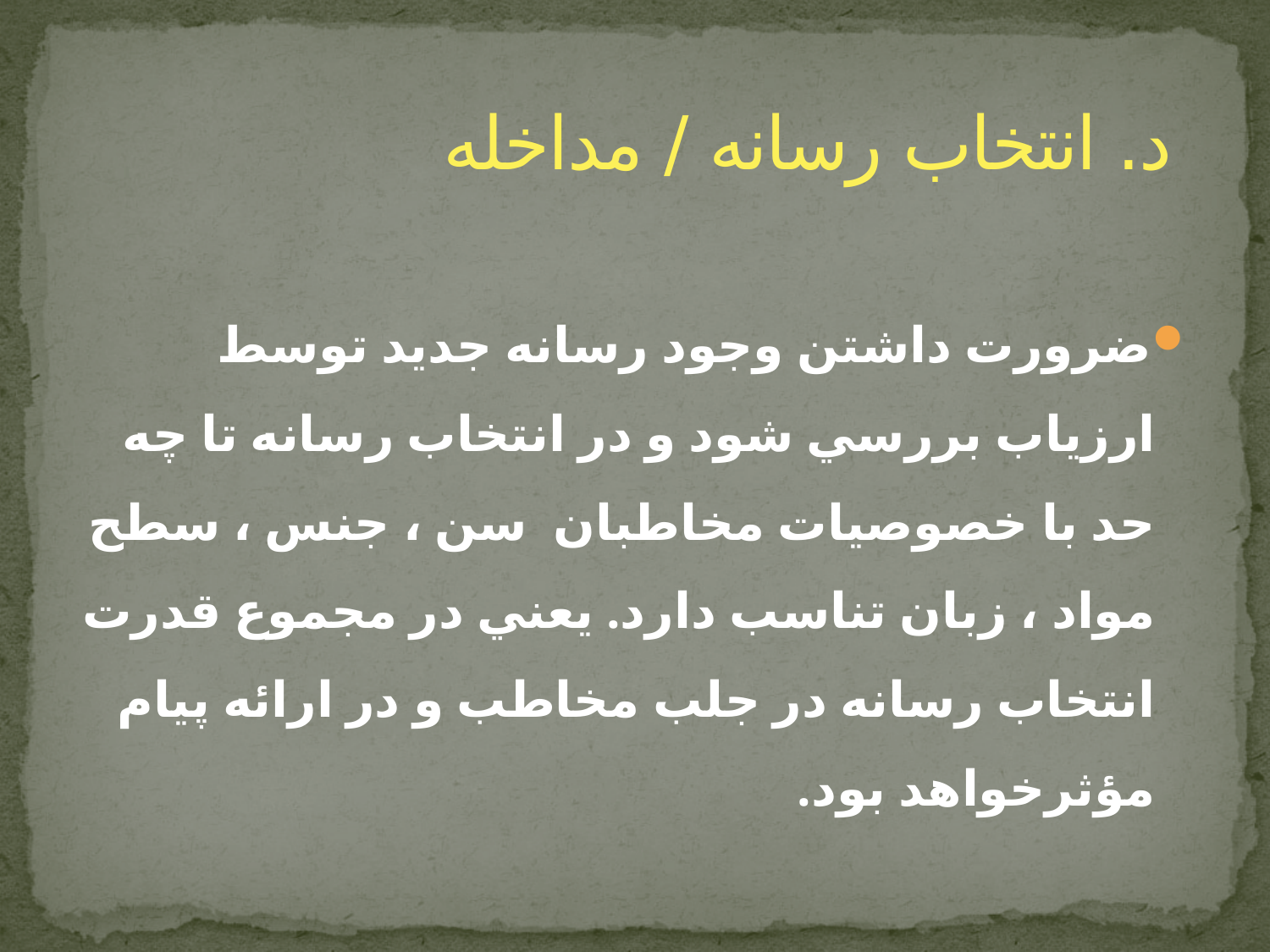

# د. انتخاب رسانه / مداخله
ضرورت داشتن وجود رسانه جديد توسط ارزياب بررسي شود و در انتخاب رسانه تا چه حد با خصوصيات مخاطبان  سن ، جنس ، سطح مواد ، زبان تناسب دارد. يعني در مجموع قدرت انتخاب رسانه در جلب مخاطب و در ارائه پيام مؤثرخواهد بود.